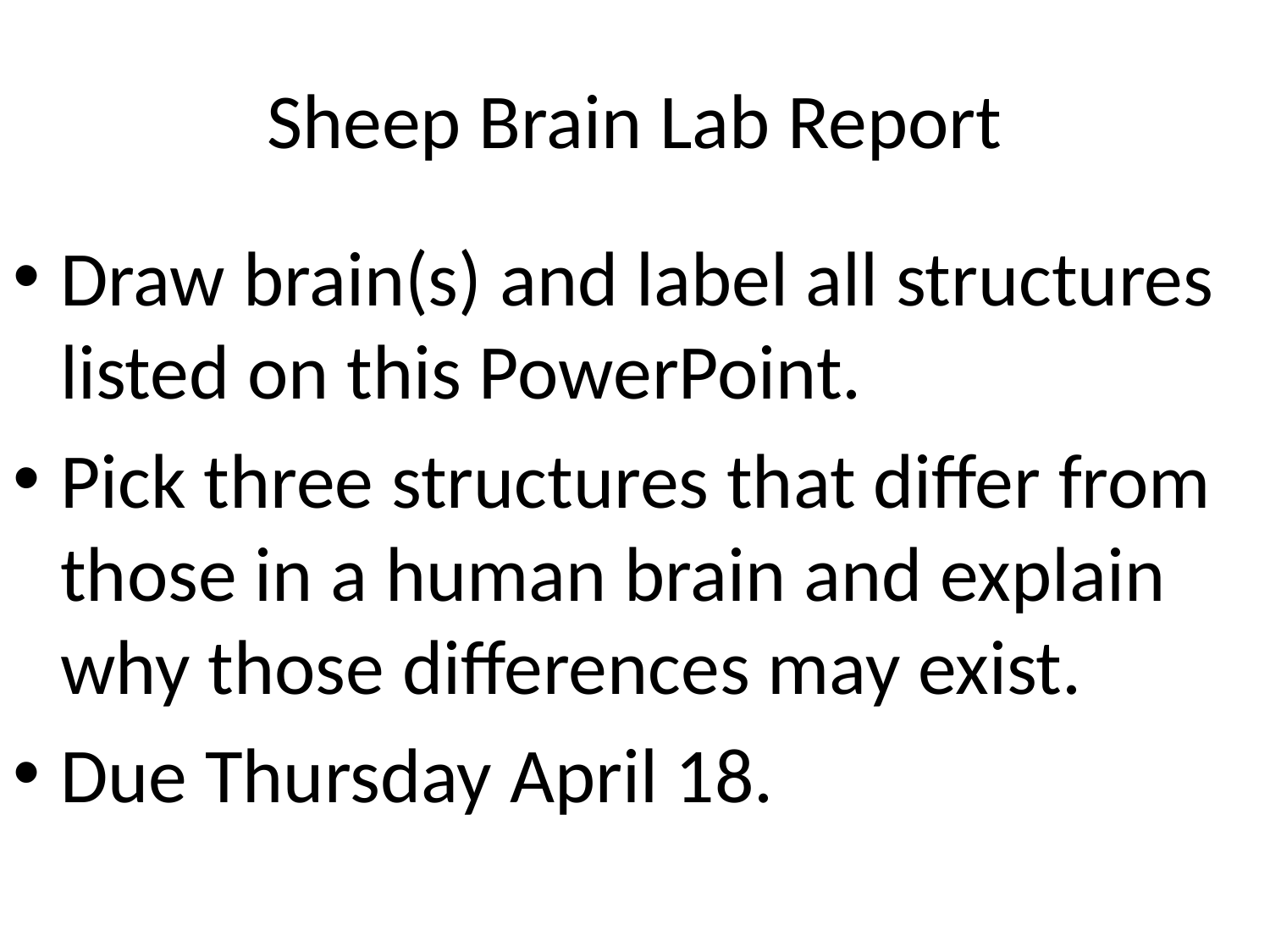

# Sheep Brain Lab Report
Draw brain(s) and label all structures listed on this PowerPoint.
Pick three structures that differ from those in a human brain and explain why those differences may exist.
Due Thursday April 18.